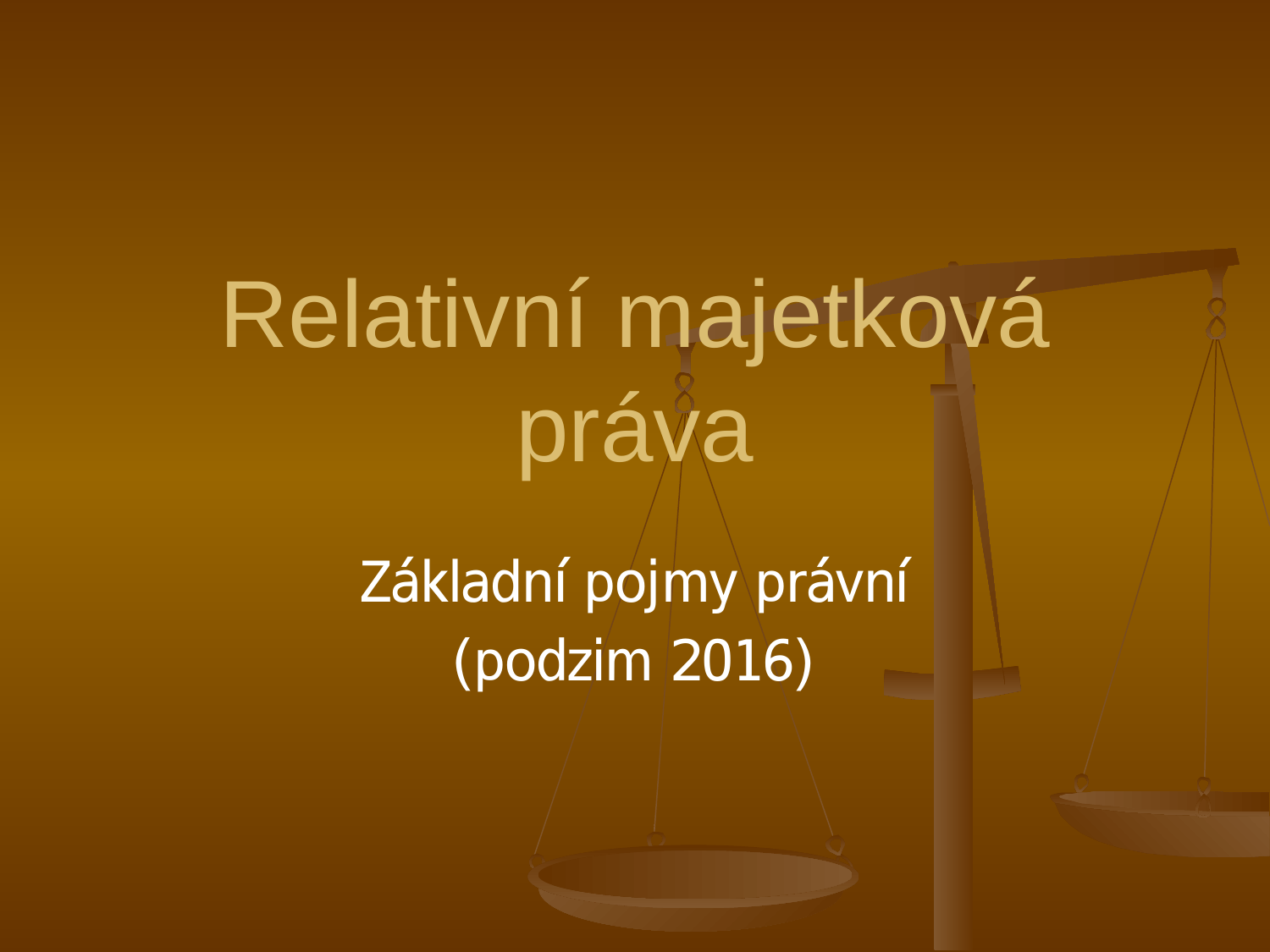

# Relativní majetková práva
Základní pojmy právní
(podzim 2016)